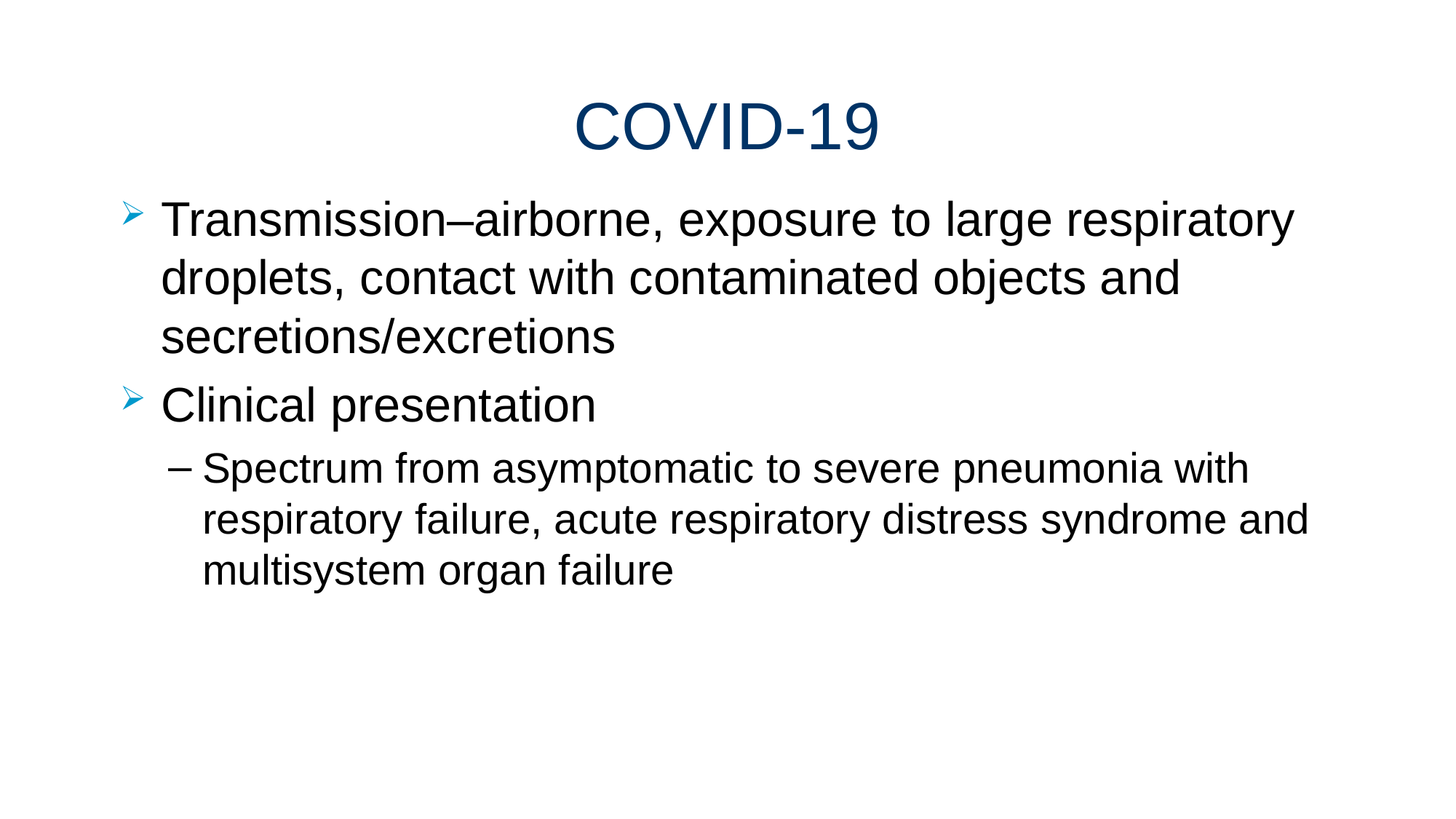

# COVID-19
Transmission–airborne, exposure to large respiratory droplets, contact with contaminated objects and secretions/excretions
Clinical presentation
Spectrum from asymptomatic to severe pneumonia with respiratory failure, acute respiratory distress syndrome and multisystem organ failure